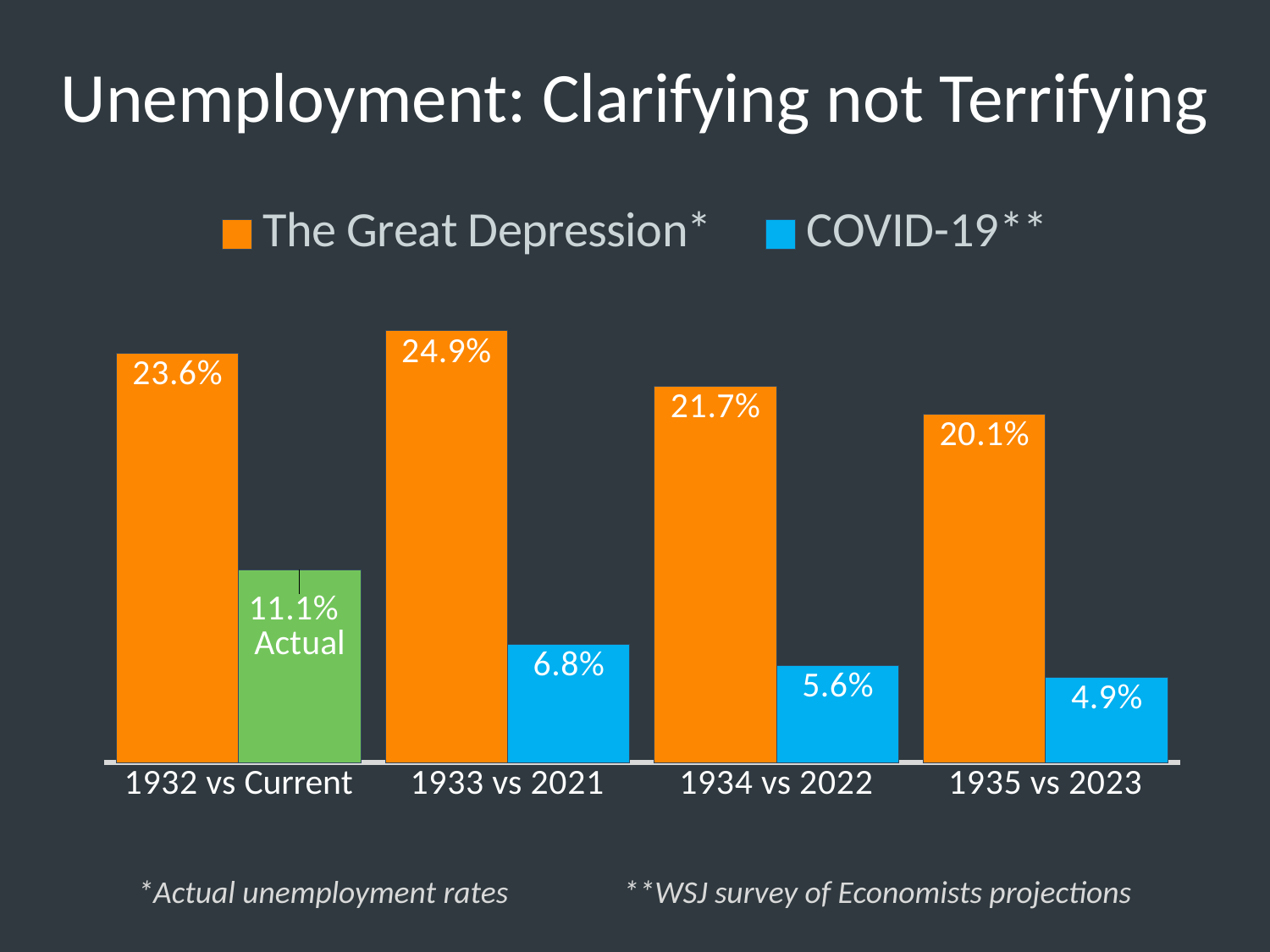

Unemployment: Clarifying not Terrifying

### Chart

| Category | The Great Depression* | COVID-19** |
|---|---|---|
| 1932 vs Current | 0.236 | 0.111 |
| 1933 vs 2021 | 0.249 | 0.068 |
| 1934 vs 2022 | 0.217 | 0.056 |
| 1935 vs 2023 | 0.201 | 0.049 |
Actual
*Actual unemployment rates                **WSJ survey of Economists projections